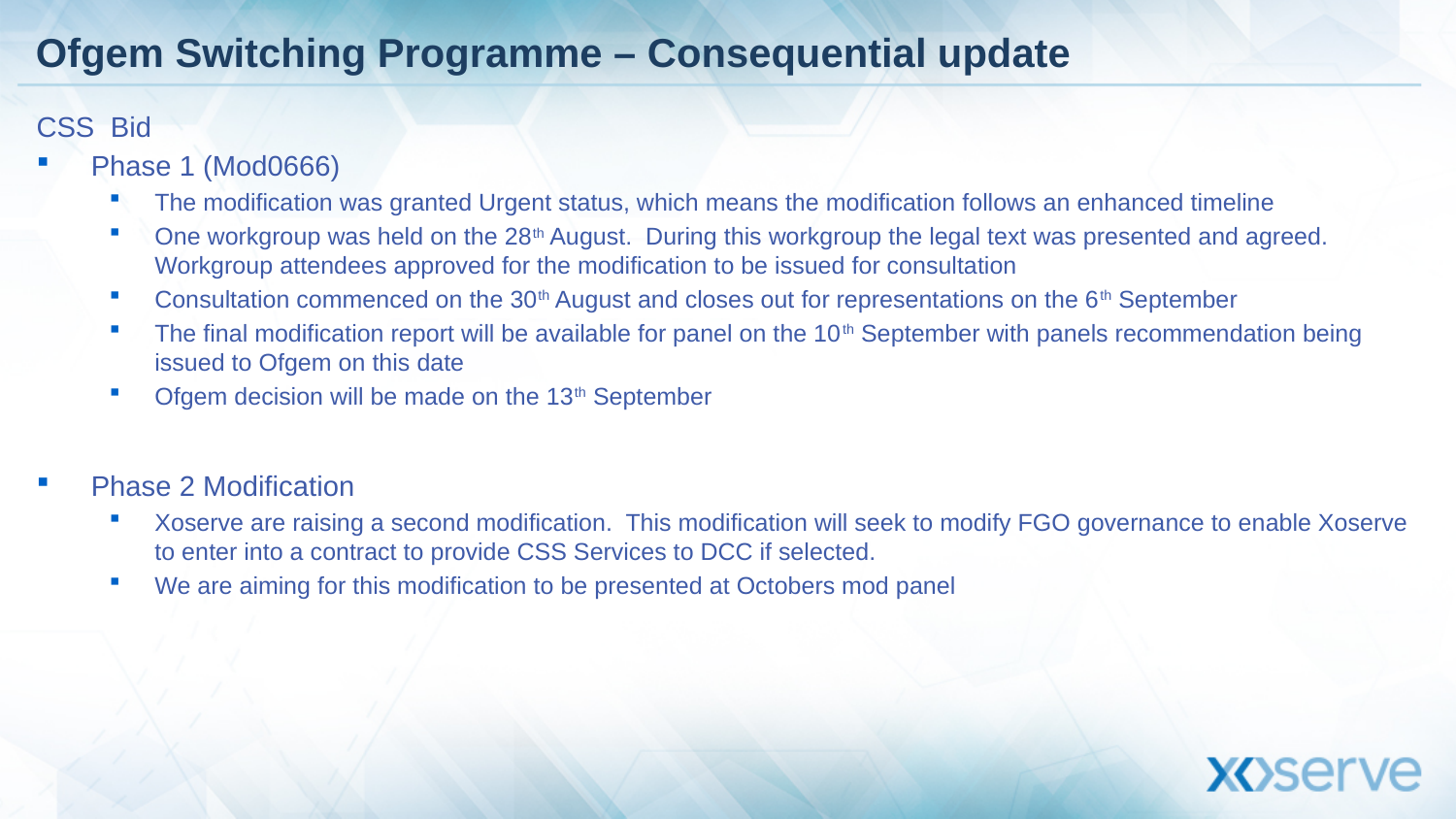

# Ofgem Switching Programme – Consequential update
CSS  Bid
Phase 1 (Mod0666)
The modification was granted Urgent status, which means the modification follows an enhanced timeline
One workgroup was held on the 28th August.  During this workgroup the legal text was presented and agreed.  Workgroup attendees approved for the modification to be issued for consultation
Consultation commenced on the 30th August and closes out for representations on the 6th September
The final modification report will be available for panel on the 10th September with panels recommendation being issued to Ofgem on this date
Ofgem decision will be made on the 13th September

Phase 2 Modification
Xoserve are raising a second modification.  This modification will seek to modify FGO governance to enable Xoserve to enter into a contract to provide CSS Services to DCC if selected.
We are aiming for this modification to be presented at Octobers mod panel